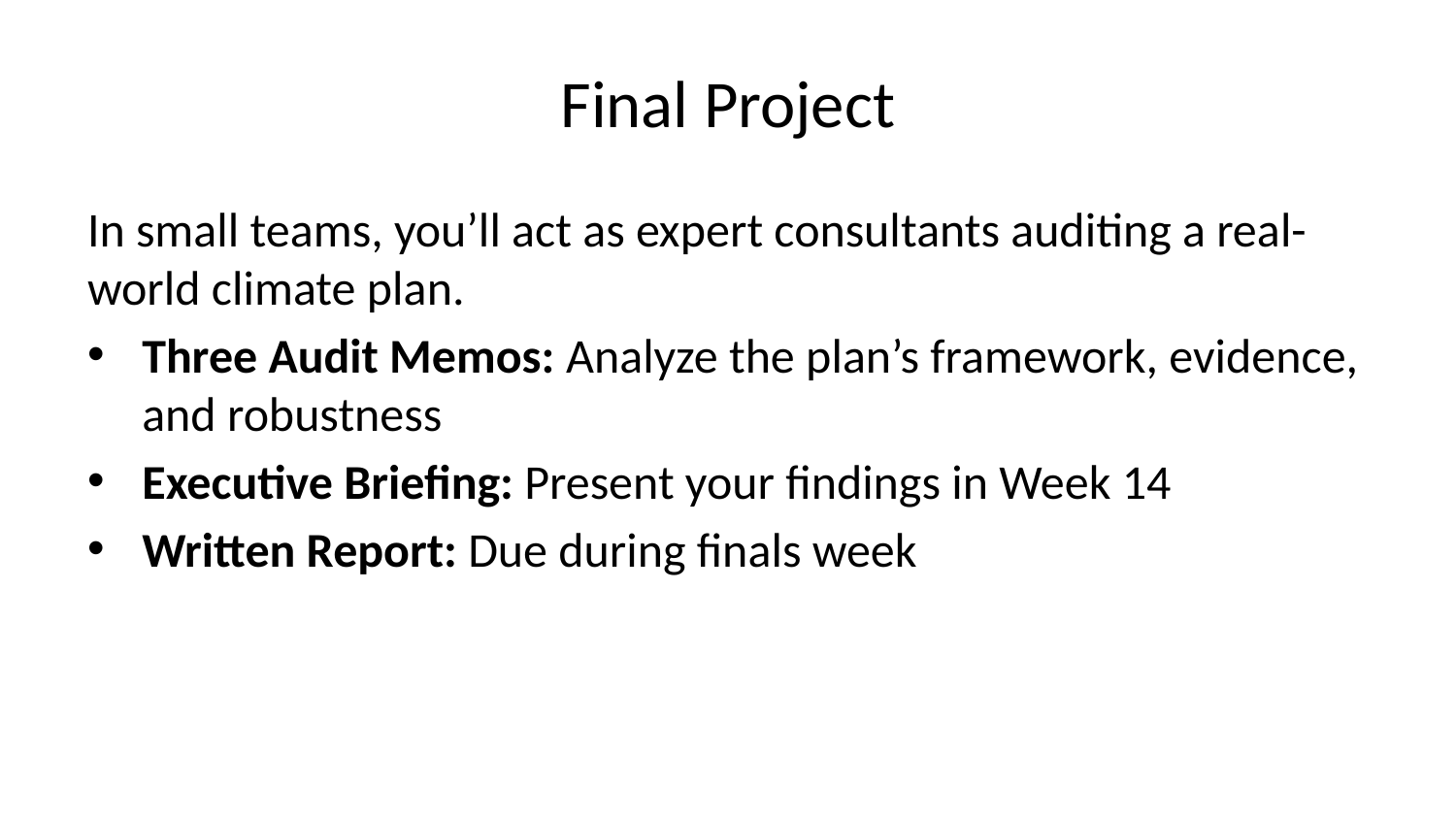

# Final Project
In small teams, you’ll act as expert consultants auditing a real-world climate plan.
Three Audit Memos: Analyze the plan’s framework, evidence, and robustness
Executive Briefing: Present your findings in Week 14
Written Report: Due during finals week